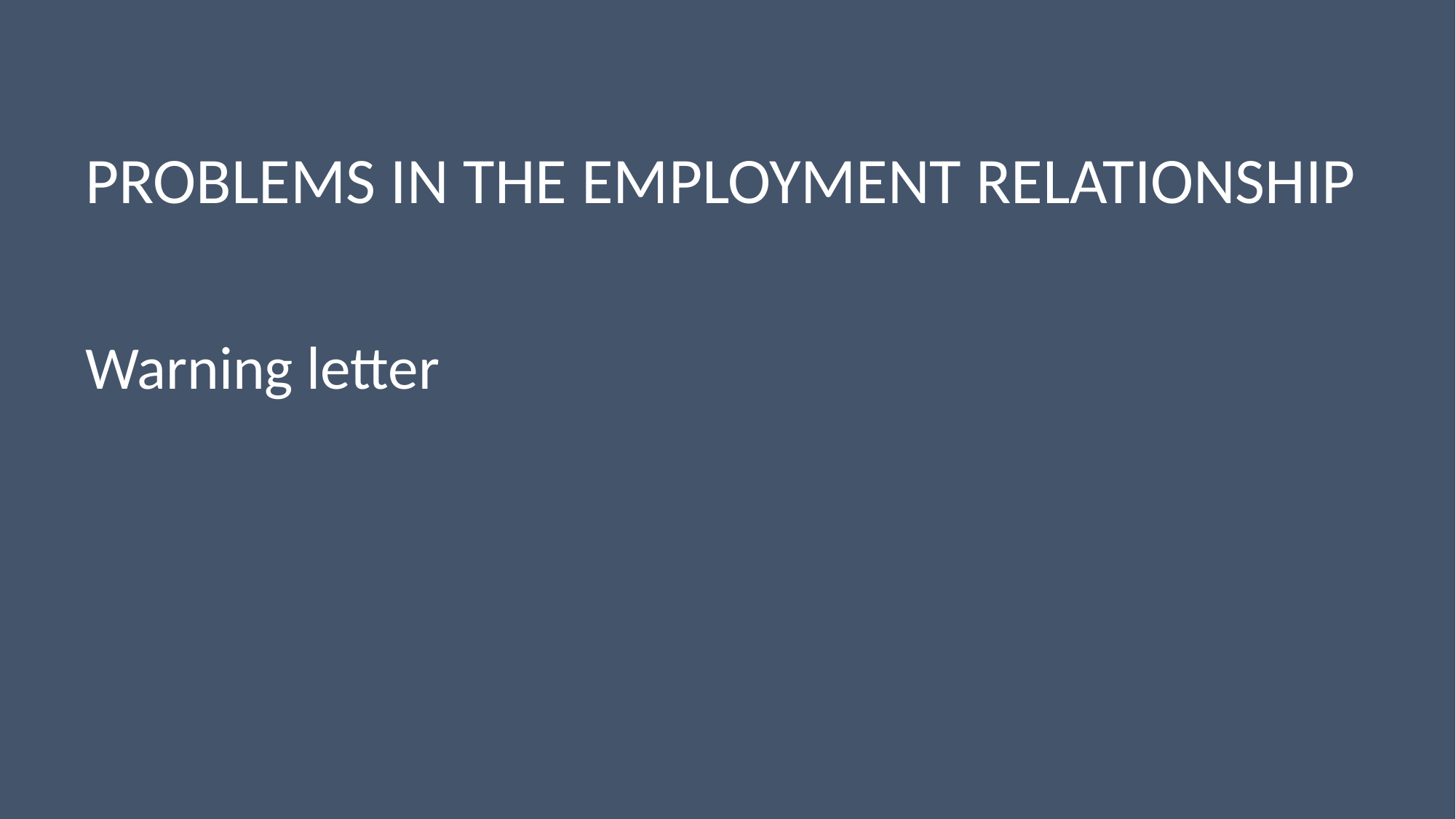

# PROBLEMS IN THE EMPLOYMENT RELATIONSHIP

Warning letter